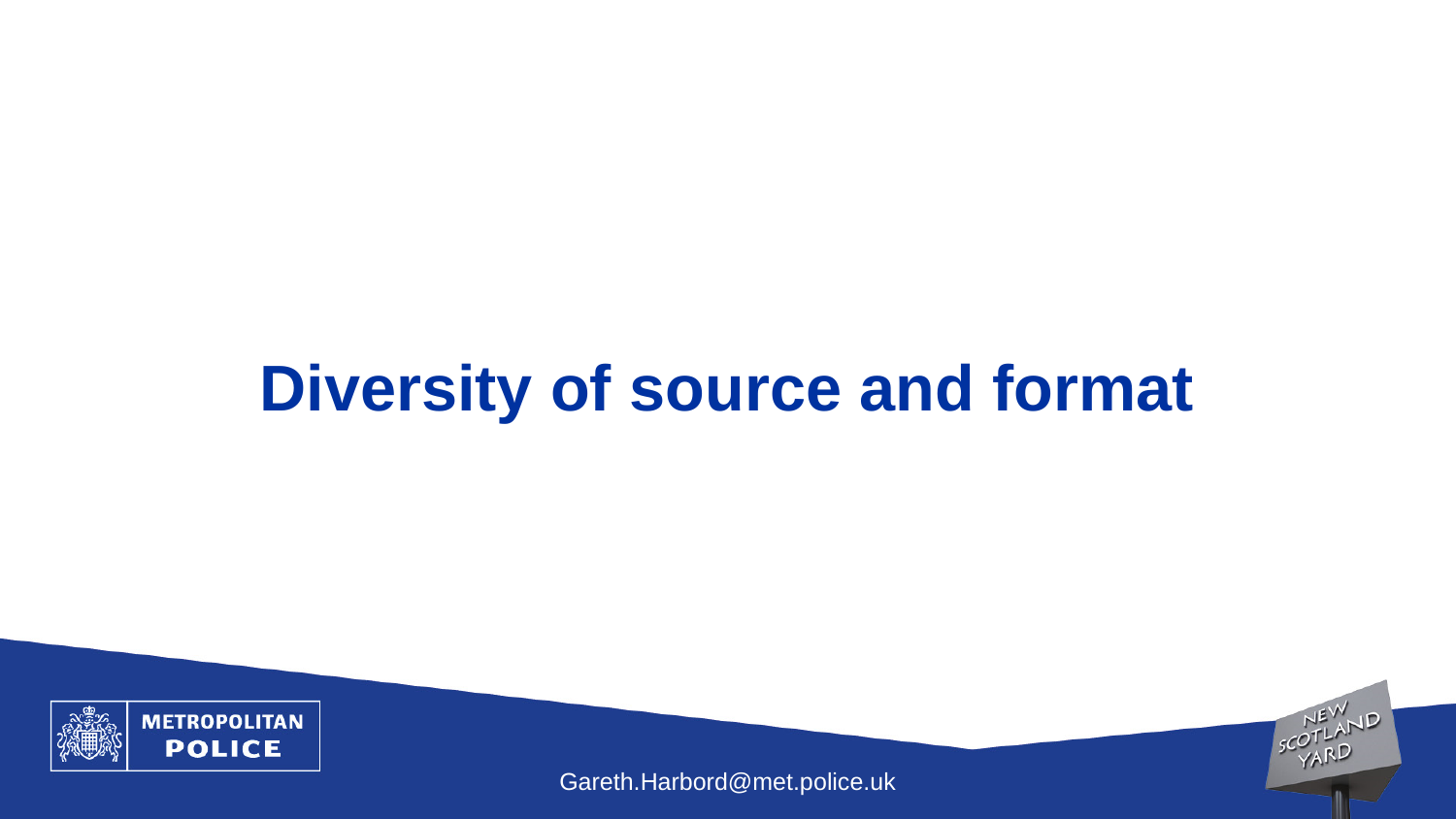

# Diversity of source and format

Gareth.Harbord@met.police.uk